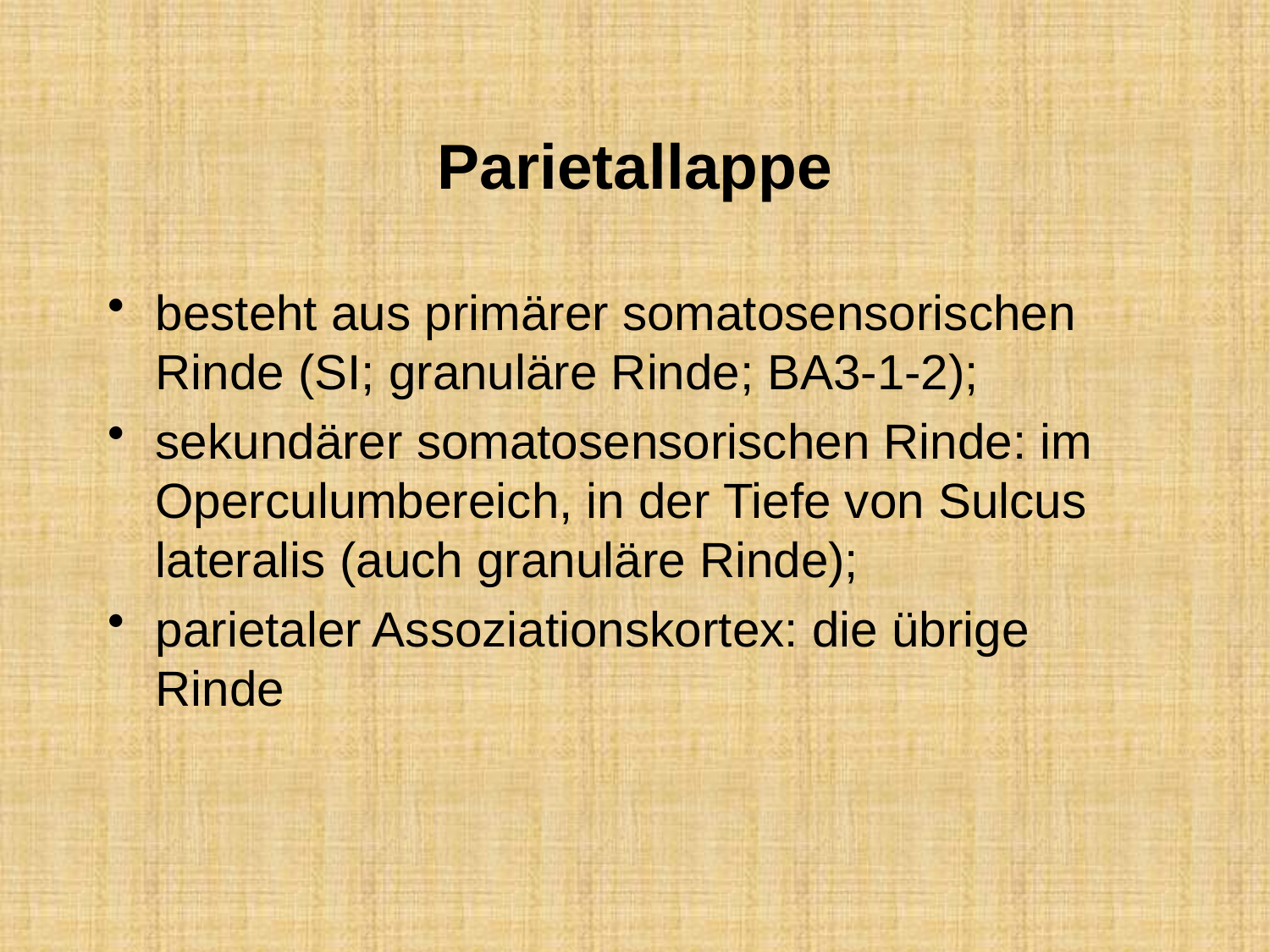

# Parietallappe
besteht aus primärer somatosensorischen Rinde (SI; granuläre Rinde; BA3-1-2);
sekundärer somatosensorischen Rinde: im Operculumbereich, in der Tiefe von Sulcus lateralis (auch granuläre Rinde);
parietaler Assoziationskortex: die übrige Rinde